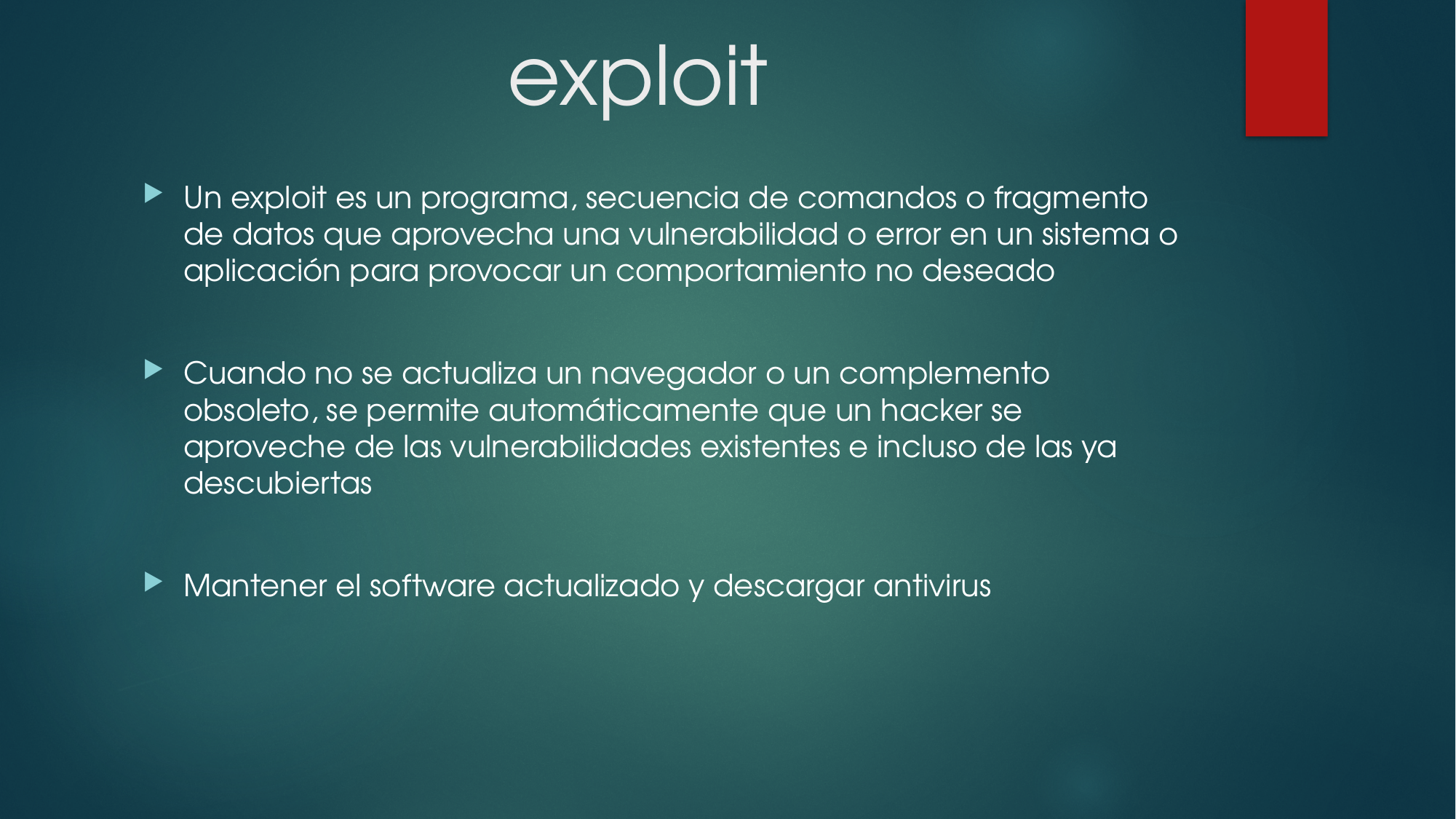

# exploit
Un exploit es un programa, secuencia de comandos o fragmento de datos que aprovecha una vulnerabilidad o error en un sistema o aplicación para provocar un comportamiento no deseado

Cuando no se actualiza un navegador o un complemento obsoleto, se permite automáticamente que un hacker se aproveche de las vulnerabilidades existentes e incluso de las ya descubiertas

Mantener el software actualizado y descargar antivirus